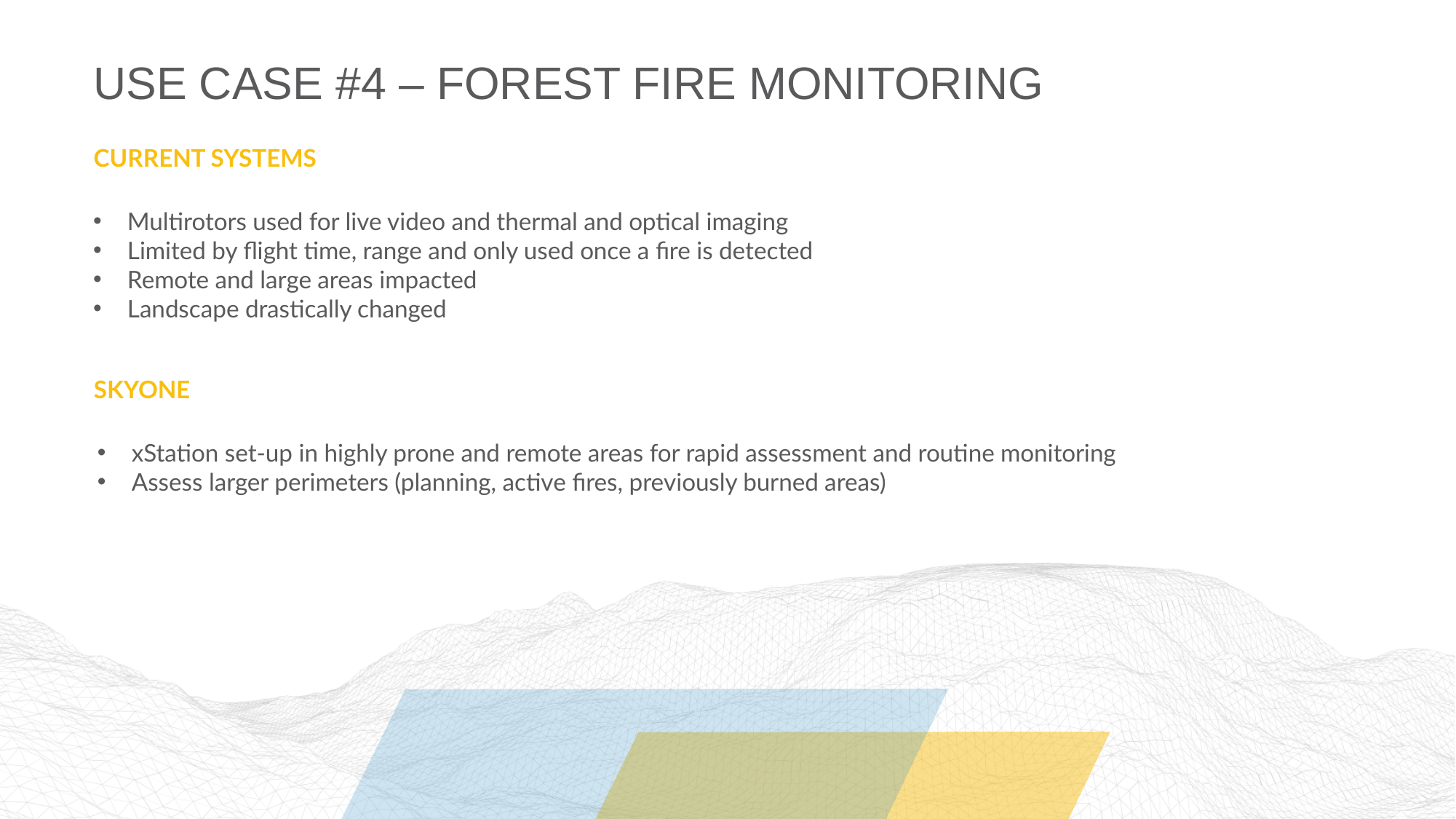

# USE CASE #4 – FOREST FIRE MONITORING
CURRENT SYSTEMS
Multirotors used for live video and thermal and optical imaging
Limited by flight time, range and only used once a fire is detected
Remote and large areas impacted
Landscape drastically changed
SKYONE
xStation set-up in highly prone and remote areas for rapid assessment and routine monitoring
Assess larger perimeters (planning, active fires, previously burned areas)